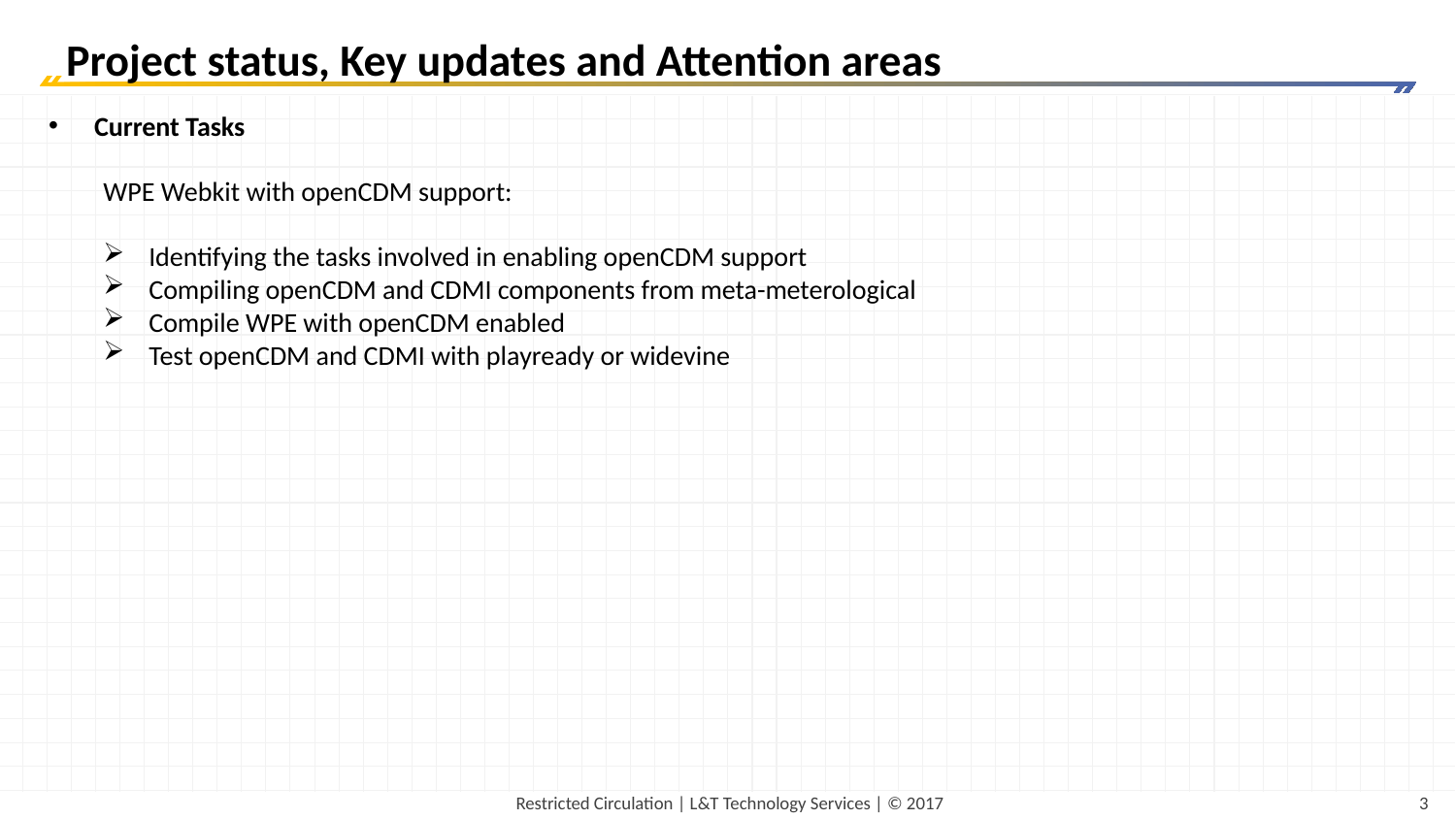

# Project status, Key updates and Attention areas
Current Tasks

WPE Webkit with openCDM support:

Identifying the tasks involved in enabling openCDM support
Compiling openCDM and CDMI components from meta-meterological
Compile WPE with openCDM enabled
Test openCDM and CDMI with playready or widevine